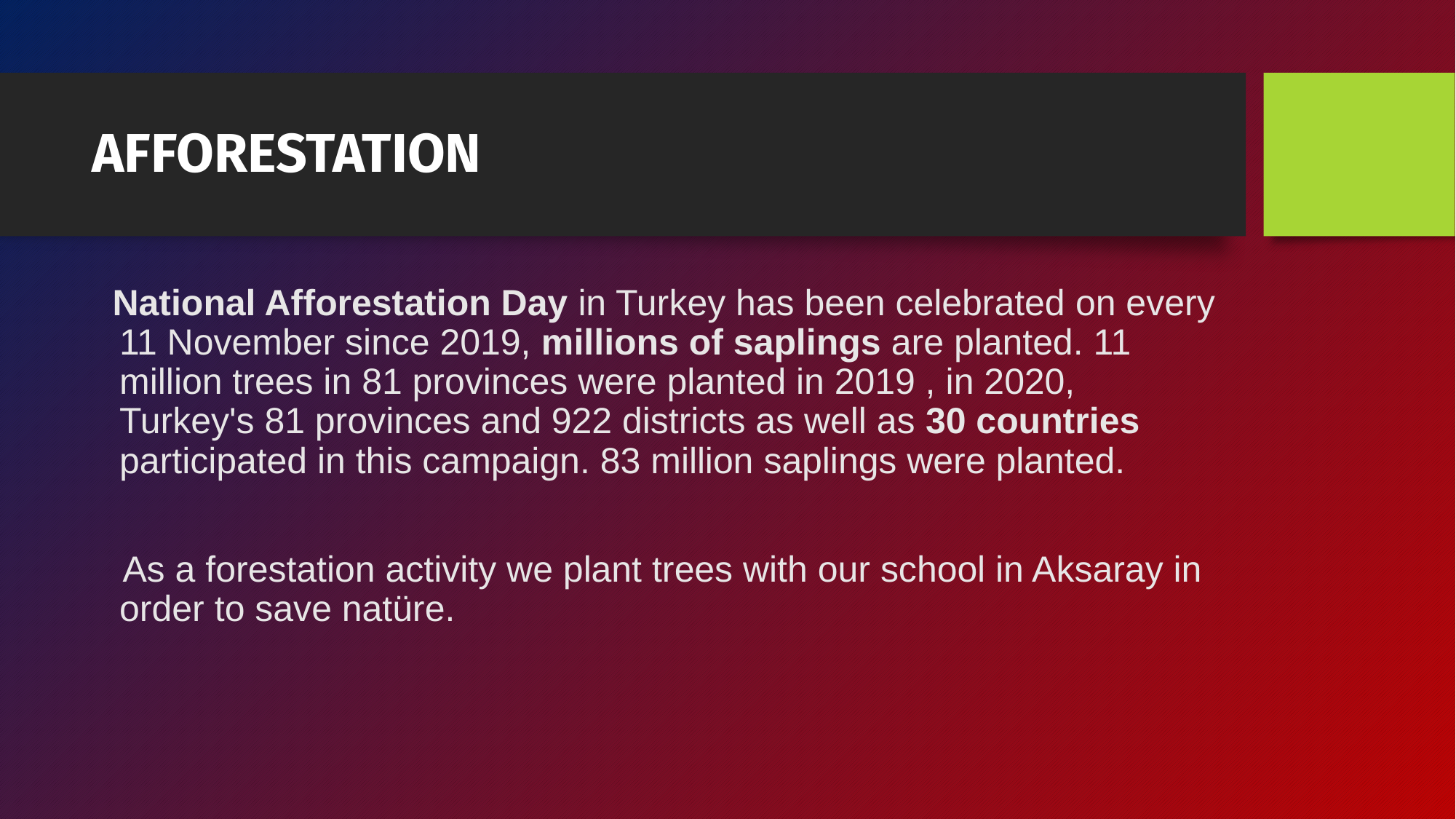

# AFFORESTATION
  National Afforestation Day in Turkey has been celebrated on every 11 November since 2019, millions of saplings are planted. 11 million trees in 81 provinces were planted in 2019 , in 2020, Turkey's 81 provinces and 922 districts as well as 30 countries participated in this campaign. 83 million saplings were planted.

   As a forestation activity we plant trees with our school in Aksaray in order to save natüre.